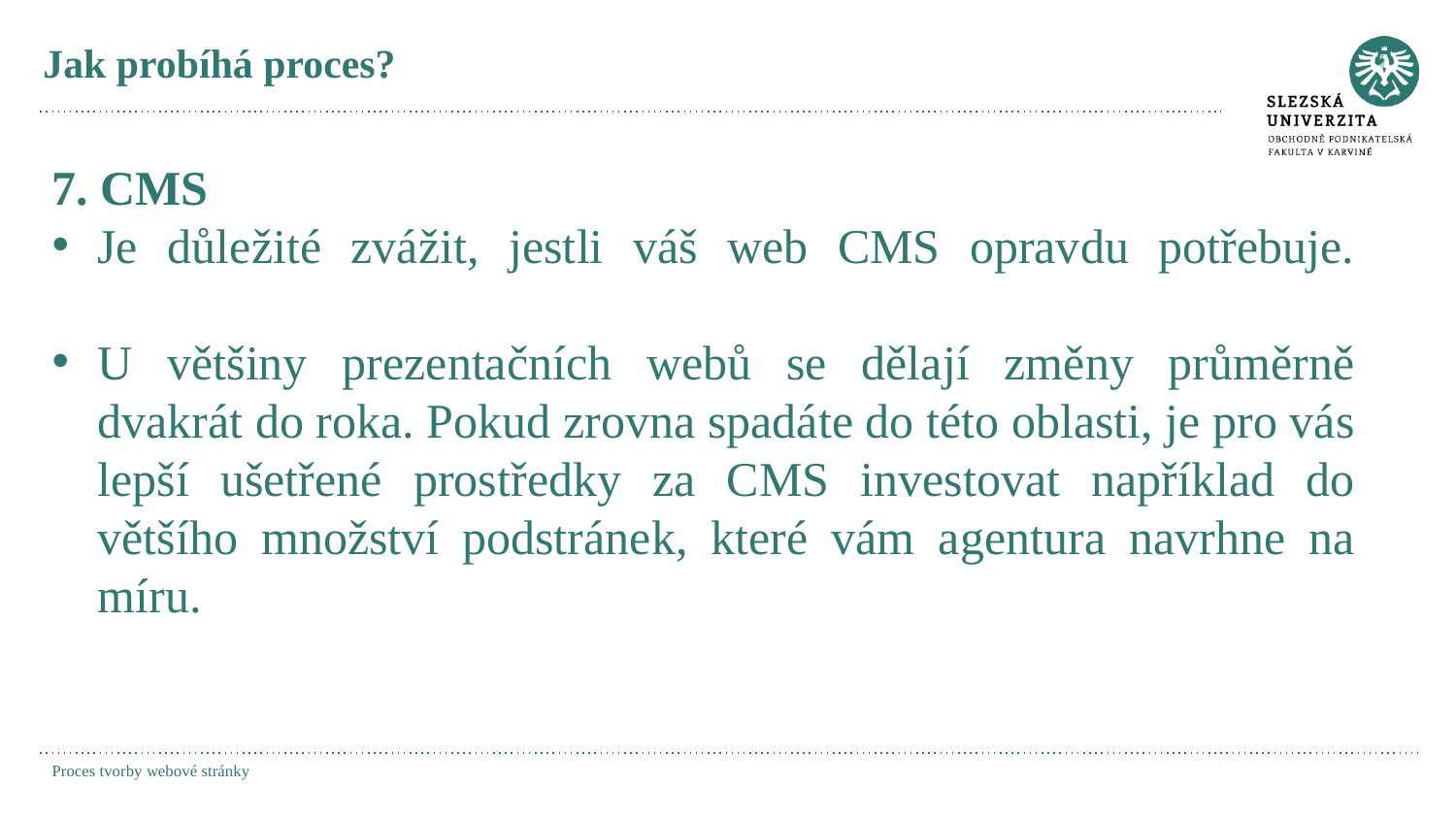

# Jak probíhá proces?
7. CMS
Je důležité zvážit, jestli váš web CMS opravdu potřebuje.
U většiny prezentačních webů se dělají změny průměrně dvakrát do roka. Pokud zrovna spadáte do této oblasti, je pro vás lepší ušetřené prostředky za CMS investovat například do většího množství podstránek, které vám agentura navrhne na míru.

Proces tvorby webové stránky